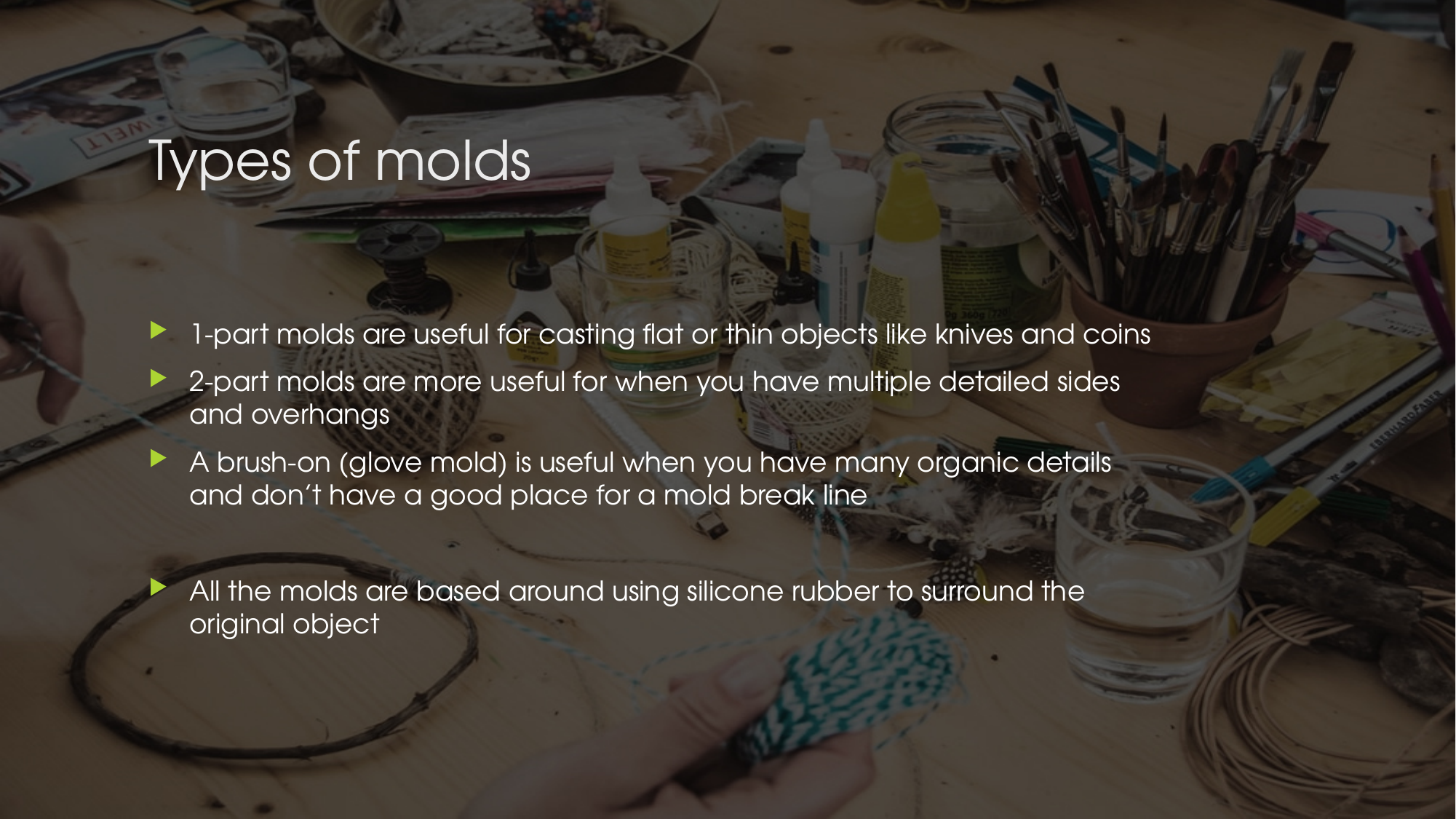

# Types of molds
1-part molds are useful for casting flat or thin objects like knives and coins
2-part molds are more useful for when you have multiple detailed sides and overhangs
A brush-on (glove mold) is useful when you have many organic details and don’t have a good place for a mold break line

All the molds are based around using silicone rubber to surround the original object